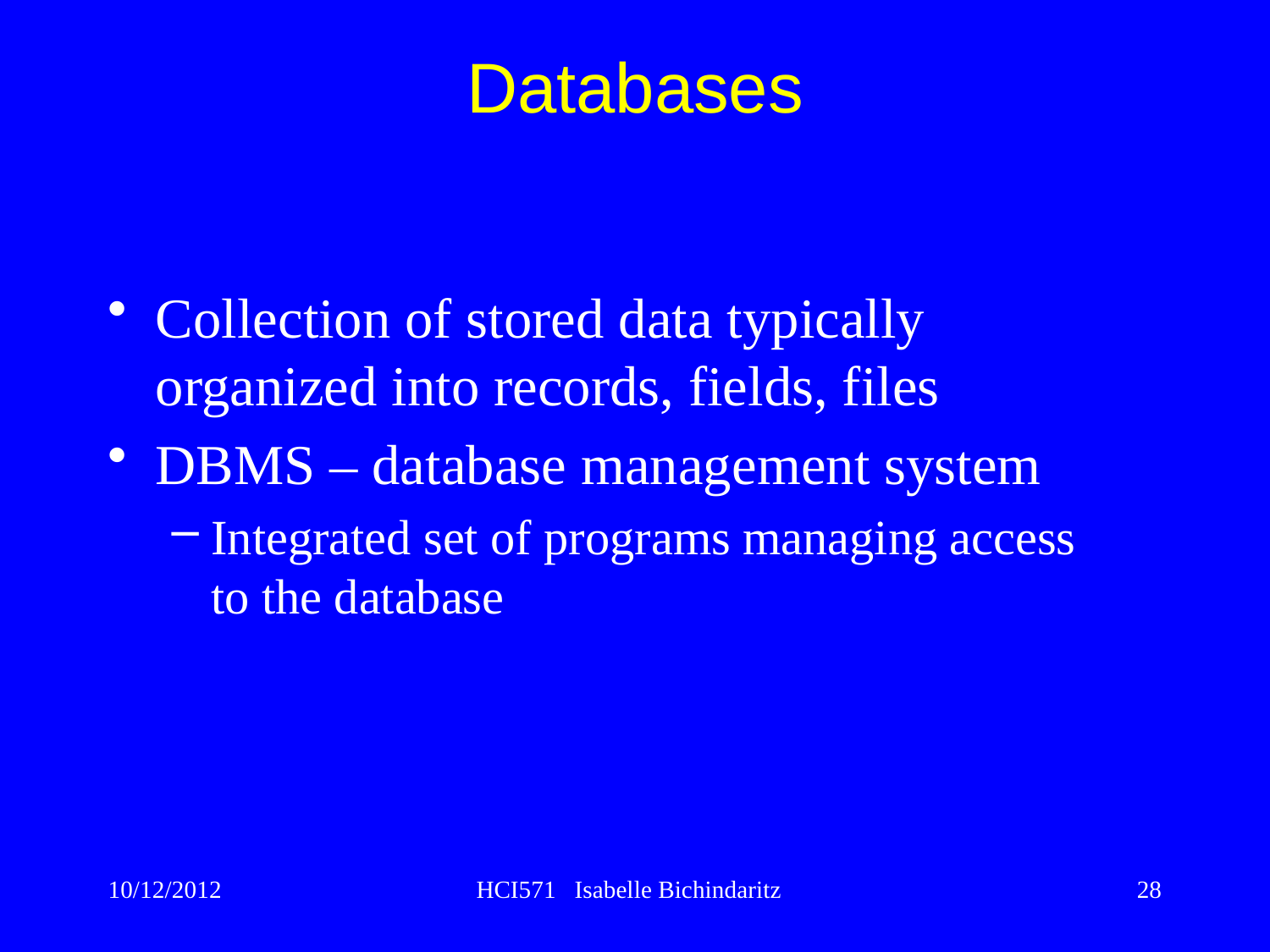

Collection of stored data typically organized into records, fields, files
DBMS – database management system
Integrated set of programs managing access
to the database
Databases
10/12/2012
HCI571   Isabelle Bichindaritz
28